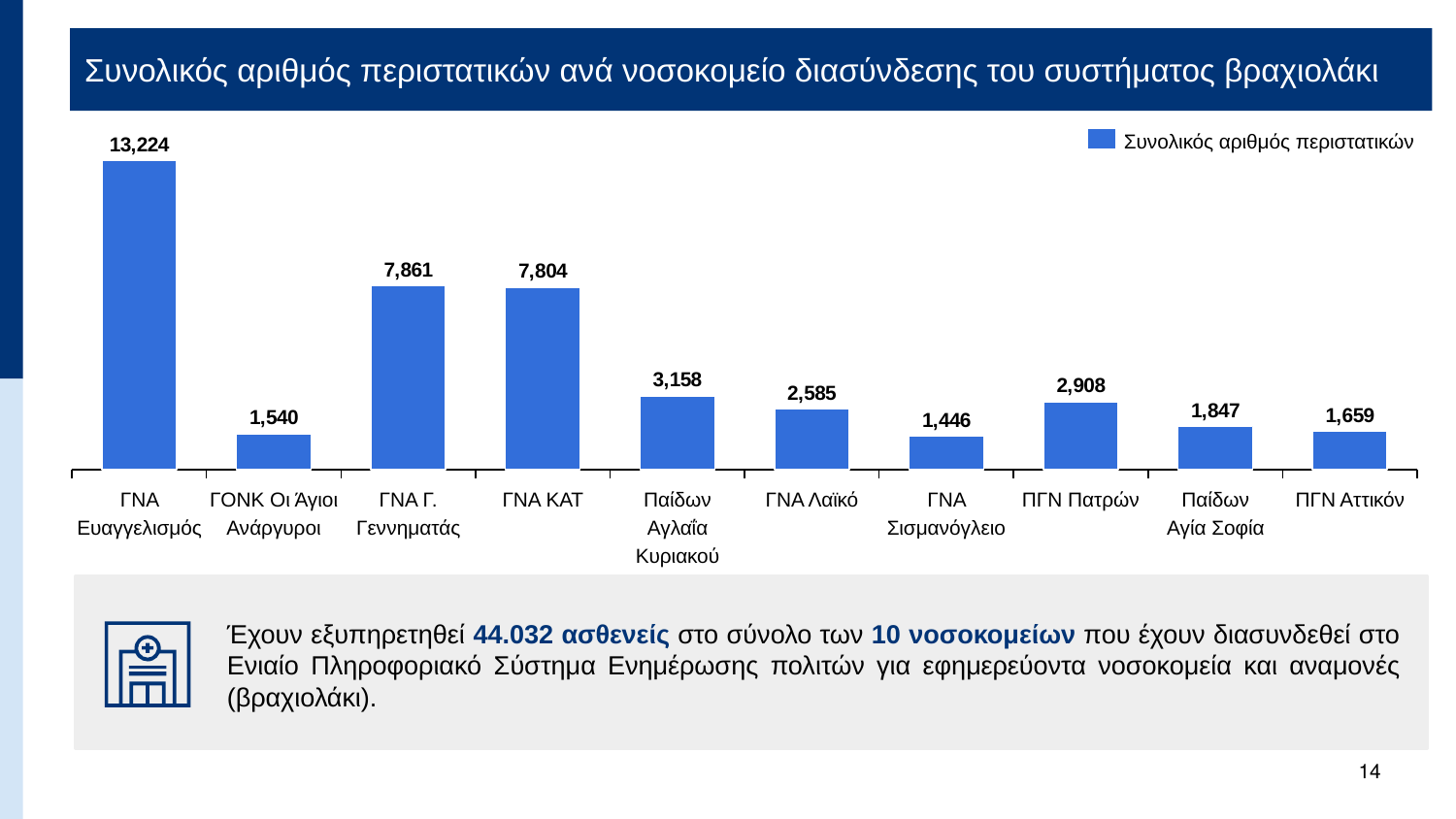

Συνολικός αριθμός περιστατικών ανά νοσοκομείο διασύνδεσης του συστήματος βραχιολάκι

### Chart

| Category |  |
|---|---|
Συνολικός αριθμός περιστατικών

ΓΝΑ Ευαγγελισμός
ΓΟΝΚ Οι Άγιοι Ανάργυροι
ΓΝΑ Γ. Γεννηματάς
ΓΝΑ ΚΑΤ
Παίδων Αγλαΐα Κυριακού
ΓΝΑ Λαϊκό
ΓΝΑ Σισμανόγλειο
ΠΓΝ Πατρών
Παίδων Αγία Σοφία
ΠΓΝ Αττικόν

Έχουν εξυπηρετηθεί 44.032 ασθενείς στο σύνολο των 10 νοσοκομείων που έχουν διασυνδεθεί στο Ενιαίο Πληροφοριακό Σύστημα Ενημέρωσης πολιτών για εφημερεύοντα νοσοκομεία και αναμονές (βραχιολάκι).

14